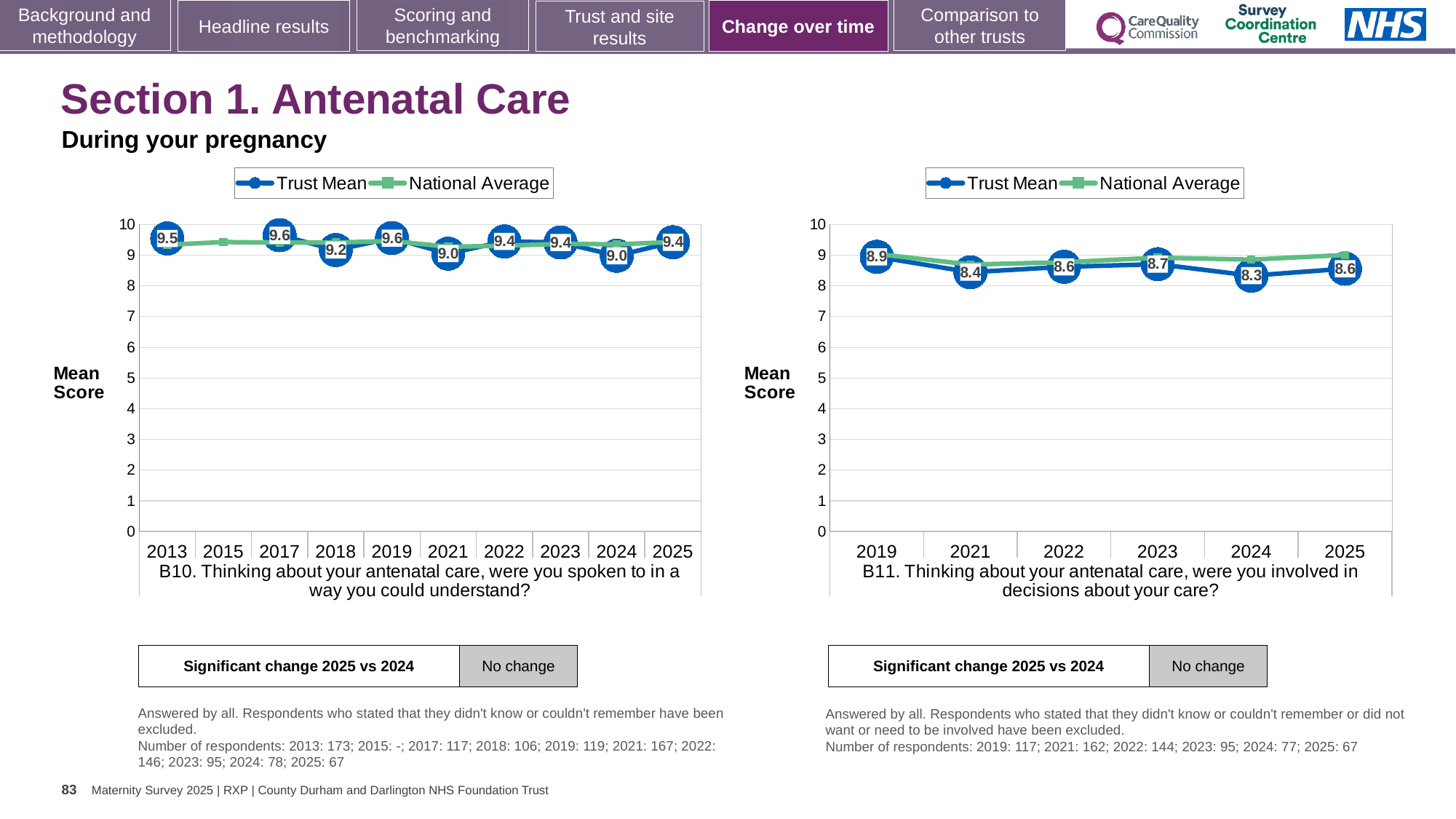

# Section 1. Antenatal Care
During your pregnancy

### Chart

| Category | Trust Mean | National Average |
|---|---|---|
| 2013 | 9.543923667902403 | 9.335742313463143 |
| 2015 | None | 9.42553606384066 |
| 2017 | 9.64834857544759 | 9.40591997624855 |
| 2018 | 9.166415159415669 | 9.40881567953916 |
| 2019 | 9.556172271379326 | 9.460352901984898 |
| 2021 | 9.048069188525501 | 9.271002879488048 |
| 2022 | 9.44456965389728 | 9.305006470394911 |
| 2023 | 9.410927653365455 | 9.366178398382548 |
| 2024 | 8.979861920603165 | 9.351429403357608 |
| 2025 | 9.419501223015565 | 9.426116816350556 |

### Chart

| Category | Trust Mean | National Average |
|---|---|---|
| 2019 | 8.945877400168044 | 9.03585805759567 |
| 2021 | 8.442856922592476 | 8.693888580922954 |
| 2022 | 8.6198781095776 | 8.766917148587769 |
| 2023 | 8.705425931982804 | 8.917343666280427 |
| 2024 | 8.33071667303536 | 8.853571945583779 |
| 2025 | 8.55833669486121 | 9.003760029209854 |
| Significant change 2025 vs 2024 | No change |
| --- | --- |
| Significant change 2025 vs 2024 | No change |
| --- | --- |
Answered by all. Respondents who stated that they didn't know or couldn't remember have been excluded.
Number of respondents: 2013: 173; 2015: -; 2017: 117; 2018: 106; 2019: 119; 2021: 167; 2022: 146; 2023: 95; 2024: 78; 2025: 67
Answered by all. Respondents who stated that they didn't know or couldn't remember or did not want or need to be involved have been excluded.
Number of respondents: 2019: 117; 2021: 162; 2022: 144; 2023: 95; 2024: 77; 2025: 67
83